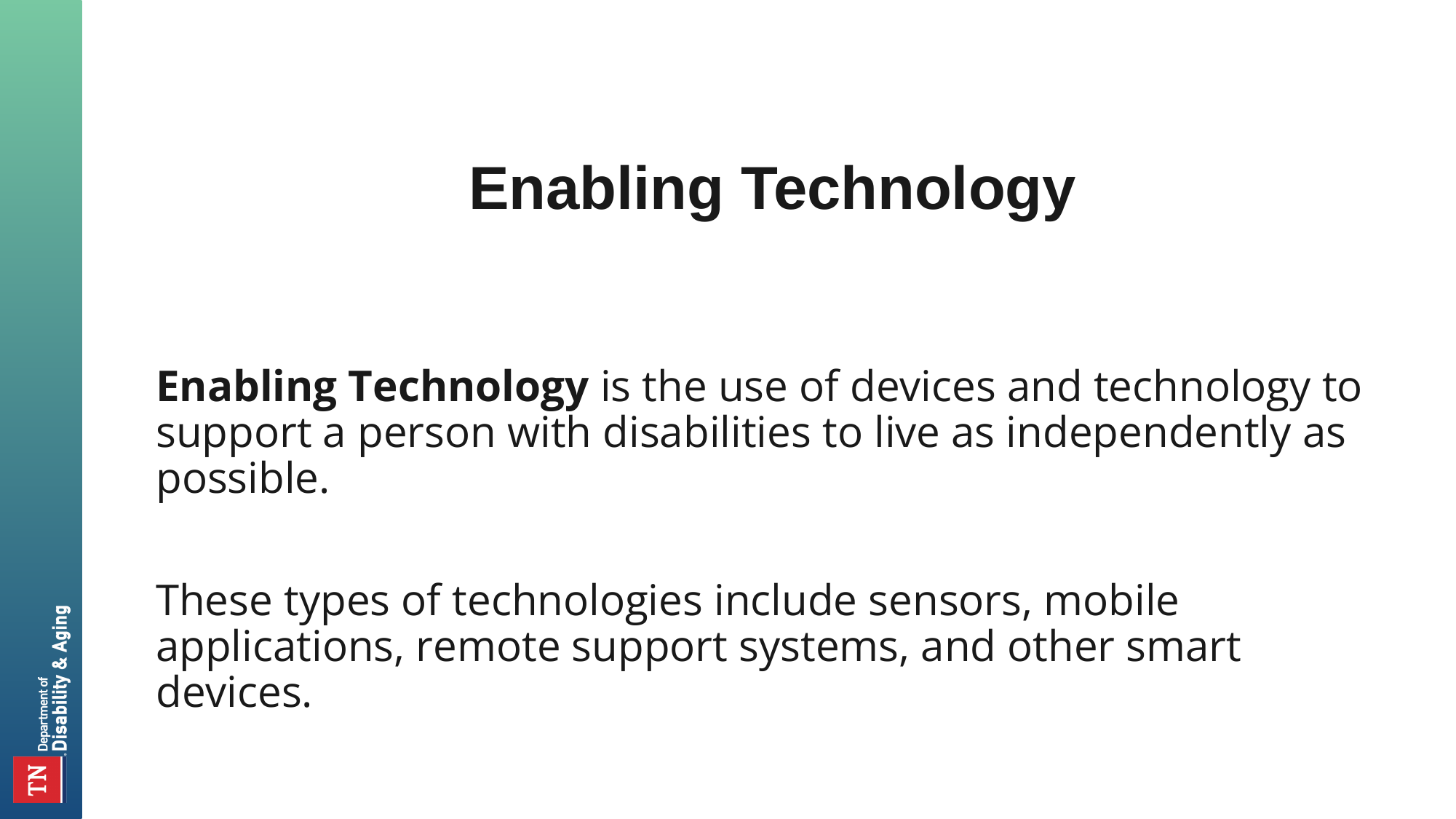

# Enabling Technology

Enabling Technology is the use of devices and technology to support a person with disabilities to live as independently as possible.

These types of technologies include sensors, mobile applications, remote support systems, and other smart devices.